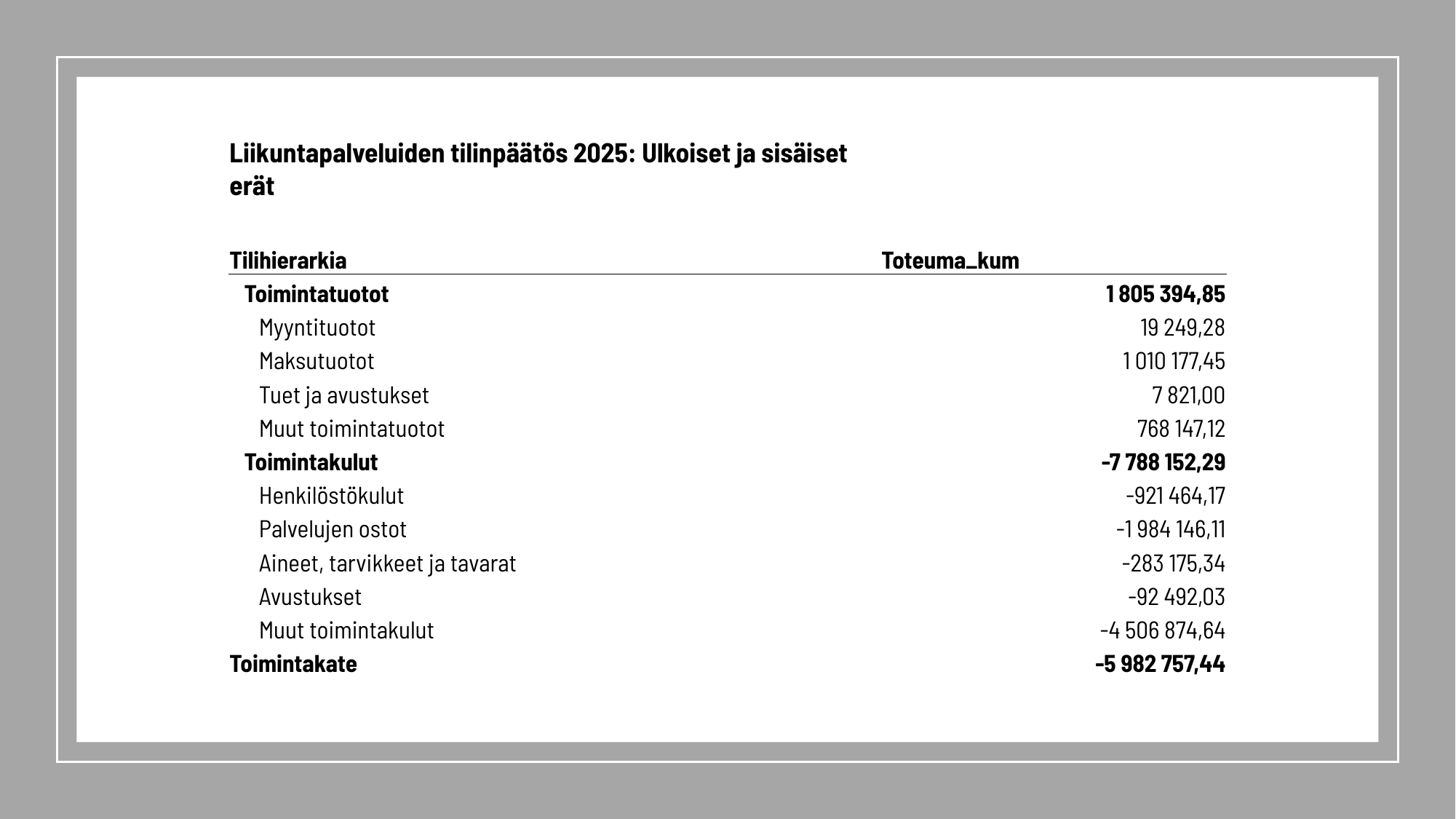

| Liikuntapalveluiden tilinpäätös 2025: Ulkoiset ja sisäiset erät |  |
| --- | --- |
|  |  |
| Tilihierarkia | Toteuma\_kum |
| Toimintatuotot | 1 805 394,85 |
| Myyntituotot | 19 249,28 |
| Maksutuotot | 1 010 177,45 |
| Tuet ja avustukset | 7 821,00 |
| Muut toimintatuotot | 768 147,12 |
| Toimintakulut | -7 788 152,29 |
| Henkilöstökulut | -921 464,17 |
| Palvelujen ostot | -1 984 146,11 |
| Aineet, tarvikkeet ja tavarat | -283 175,34 |
| Avustukset | -92 492,03 |
| Muut toimintakulut | -4 506 874,64 |
| Toimintakate | -5 982 757,44 |
|  |  |